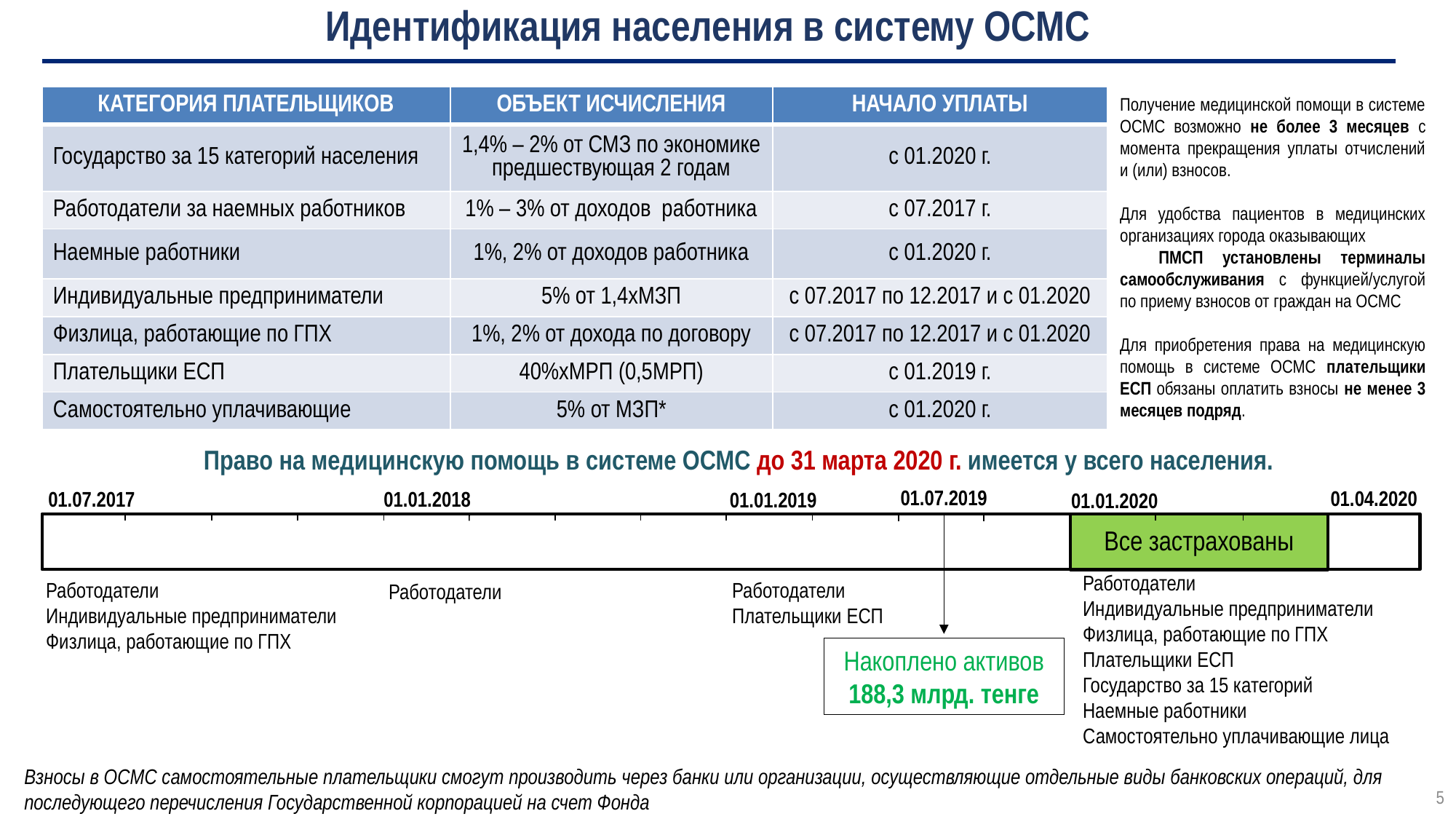

Идентификация населения в систему ОСМС
| КАТЕГОРИЯ ПЛАТЕЛЬЩИКОВ | ОБЪЕКТ ИСЧИСЛЕНИЯ | НАЧАЛО УПЛАТЫ |
| --- | --- | --- |
| Государство за 15 категорий населения | 1,4% – 2% от СМЗ по экономике предшествующая 2 годам | с 01.2020 г. |
| Работодатели за наемных работников | 1% – 3% от доходов работника | с 07.2017 г. |
| Наемные работники | 1%, 2% от доходов работника | с 01.2020 г. |
| Индивидуальные предприниматели | 5% от 1,4хМЗП | с 07.2017 по 12.2017 и с 01.2020 |
| Физлица, работающие по ГПХ | 1%, 2% от дохода по договору | с 07.2017 по 12.2017 и с 01.2020 |
| Плательщики ЕСП | 40%хМРП (0,5МРП) | с 01.2019 г. |
| Самостоятельно уплачивающие | 5% от МЗП\* | с 01.2020 г. |
Получение медицинской помощи в системе ОСМС возможно не более 3 месяцев с момента прекращения уплаты отчислений и (или) взносов.

Для удобства пациентов в медицинских организациях города оказывающих                 ПМСП установлены терминалы самообслуживания с функцией/услугой по приему взносов от граждан на ОСМС

Для приобретения права на медицинскую помощь в системе ОСМС плательщики ЕСП обязаны оплатить взносы не менее 3 месяцев подряд.
Право на медицинскую помощь в системе ОСМС до 31 марта 2020 г. имеется у всего населения.
01.07.2019
01.04.2020
01.07.2017
01.01.2018
01.01.2019
01.01.2020

Все застрахованы
Работодатели
Индивидуальные предприниматели
Физлица, работающие по ГПХ
Плательщики ЕСП
Государство за 15 категорий
Наемные работники
Самостоятельно уплачивающие лица
Работодатели
Индивидуальные предприниматели
Физлица, работающие по ГПХ
Работодатели
Плательщики ЕСП
Работодатели
Накоплено активов
188,3 млрд. тенге
Взносы в ОСМС самостоятельные плательщики смогут производить через банки или организации, осуществляющие отдельные виды банковских операций, для последующего перечисления Государственной корпорацией на счет Фонда
5